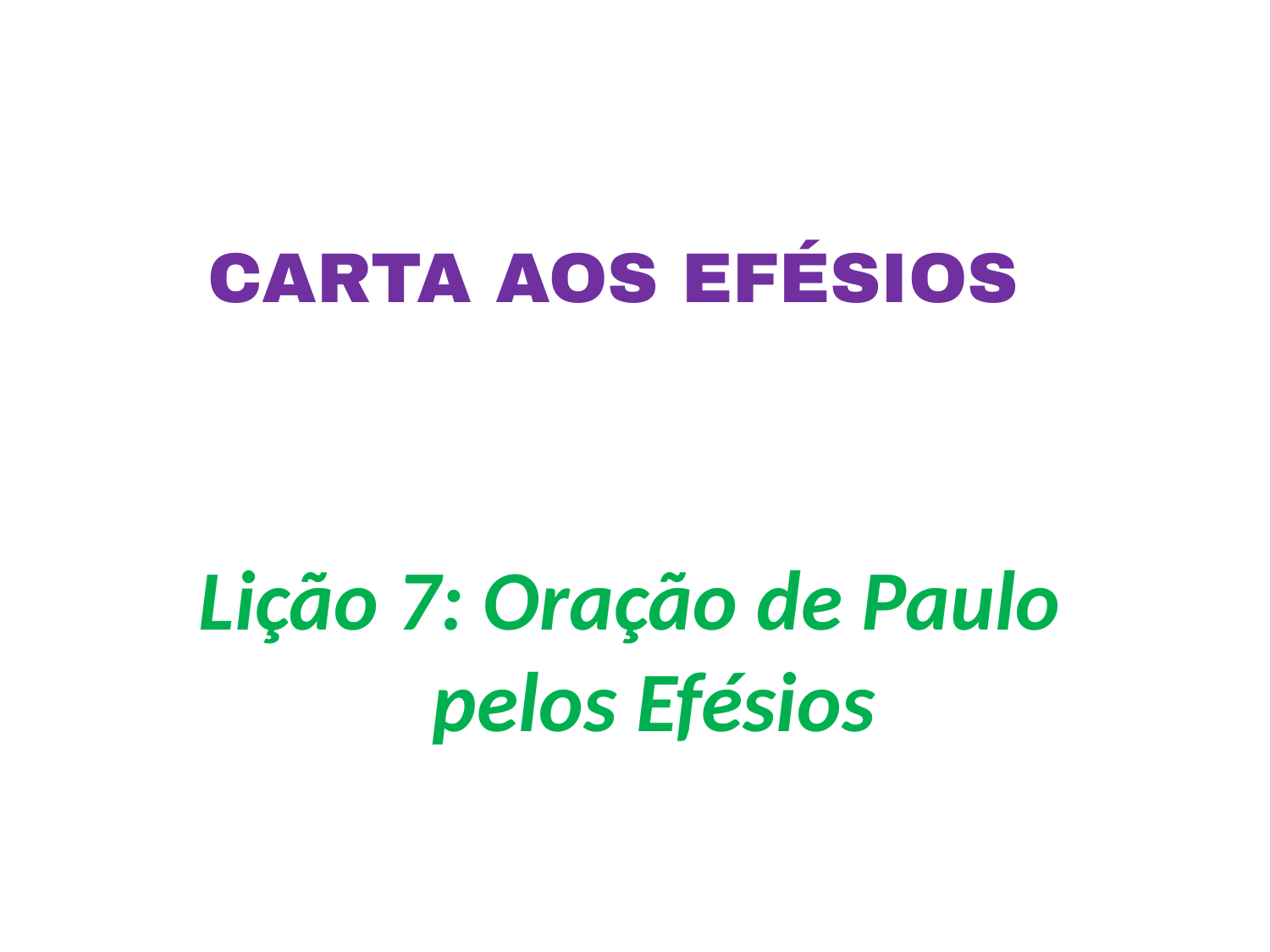

CARTA AOS EFÉSIOS
Lição 7: Oração de Paulo pelos Efésios